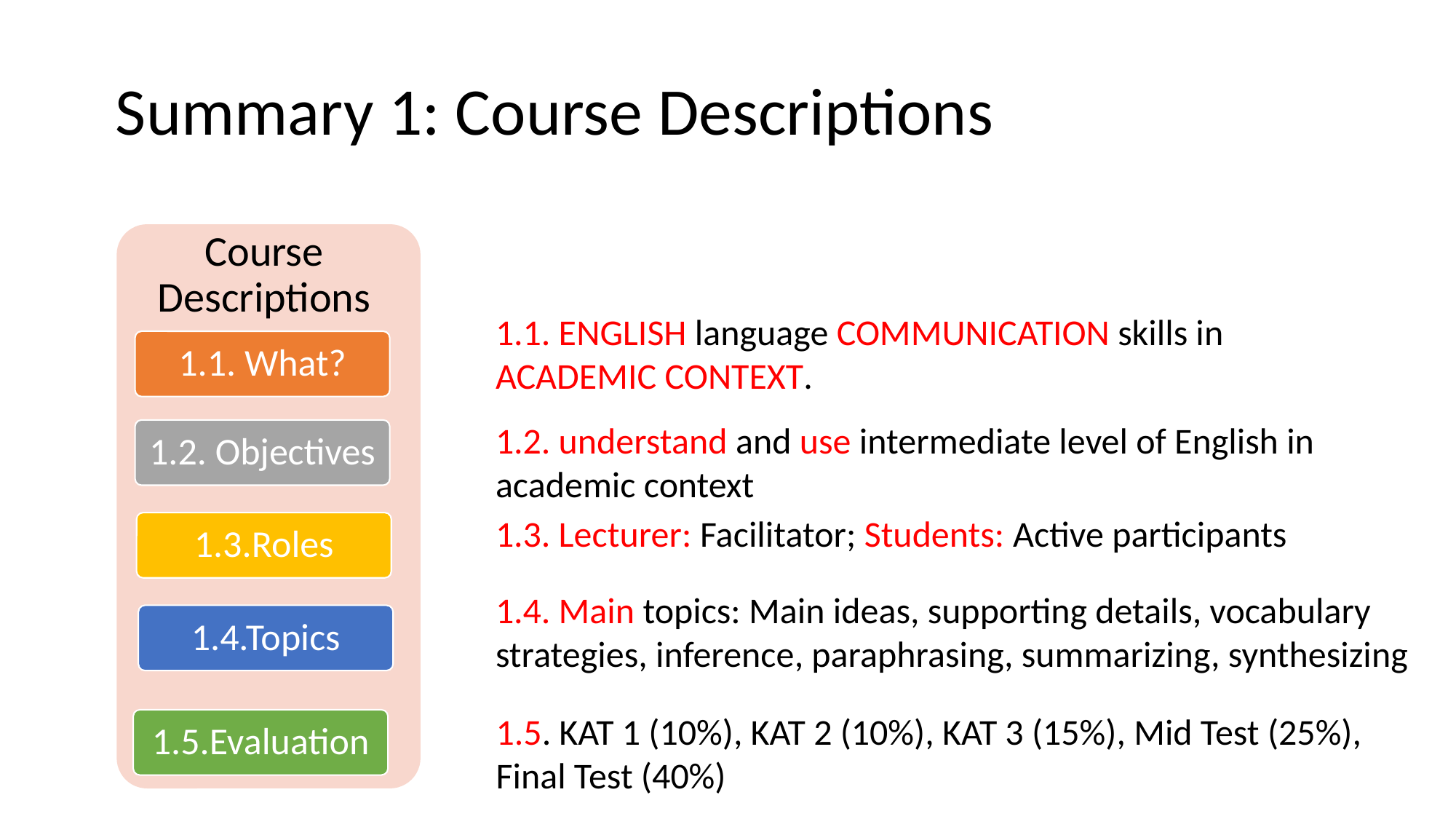

# Summary 1: Course Descriptions

Course Descriptions
1.1. ENGLISH language COMMUNICATION skills in ACADEMIC CONTEXT.

1.1. What?
1.2. understand and use intermediate level of English in academic context

1.2. Objectives
1.3. Lecturer: Facilitator; Students: Active participants

1.3.Roles
1.4. Main topics: Main ideas, supporting details, vocabulary strategies, inference, paraphrasing, summarizing, synthesizing

1.4.Topics
1.5. KAT 1 (10%), KAT 2 (10%), KAT 3 (15%), Mid Test (25%), Final Test (40%)

1.5.Evaluation